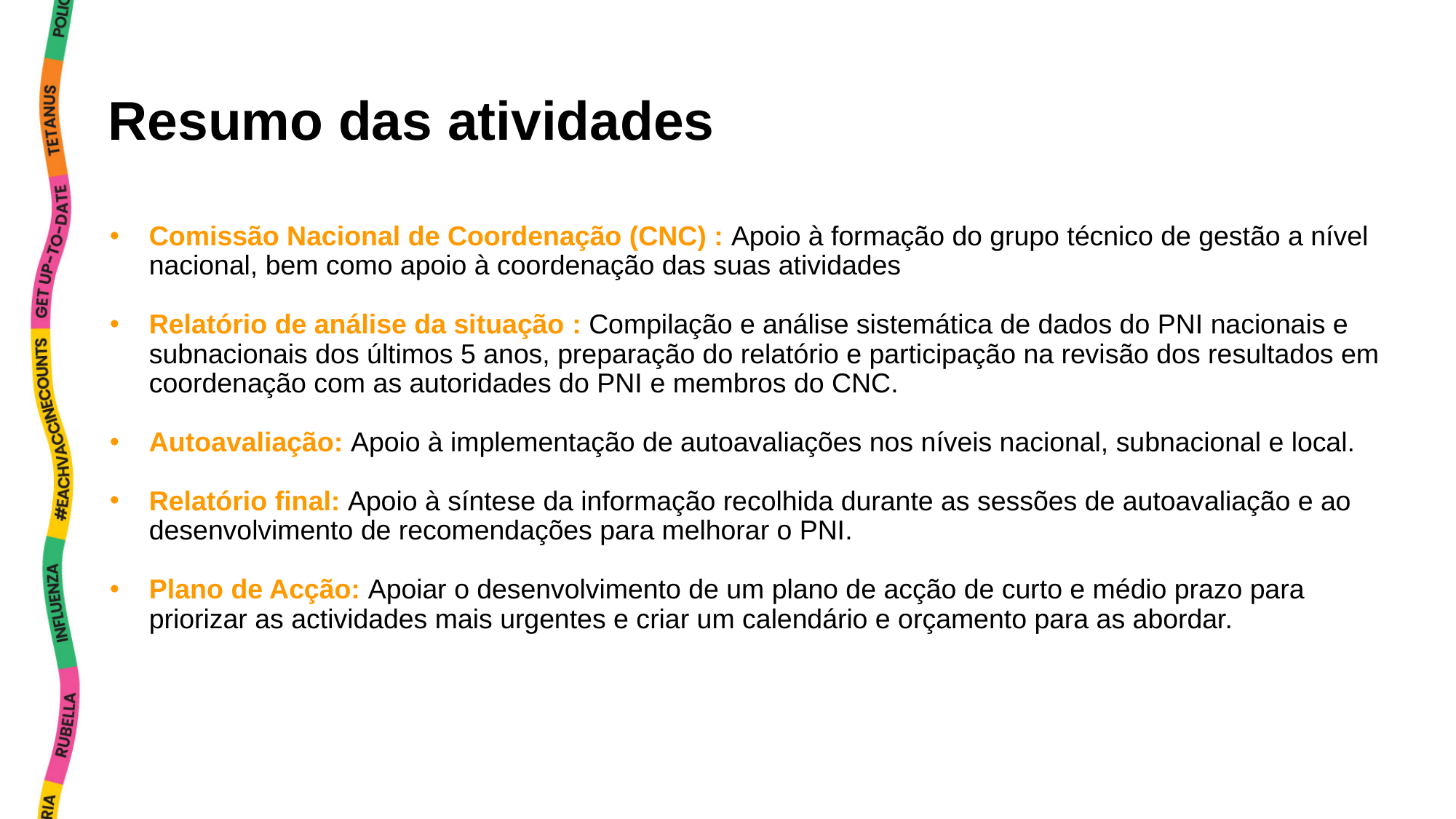

# Resumo das atividades
Comissão Nacional de Coordenação (CNC) : Apoio à formação do grupo técnico de gestão a nível nacional, bem como apoio à coordenação das suas atividades

Relatório de análise da situação : Compilação e análise sistemática de dados do PNI nacionais e subnacionais dos últimos 5 anos, preparação do relatório e participação na revisão dos resultados em coordenação com as autoridades do PNI e membros do CNC.

Autoavaliação: Apoio à implementação de autoavaliações nos níveis nacional, subnacional e local.

Relatório final: Apoio à síntese da informação recolhida durante as sessões de autoavaliação e ao desenvolvimento de recomendações para melhorar o PNI.

Plano de Acção: Apoiar o desenvolvimento de um plano de acção de curto e médio prazo para priorizar as actividades mais urgentes e criar um calendário e orçamento para as abordar.